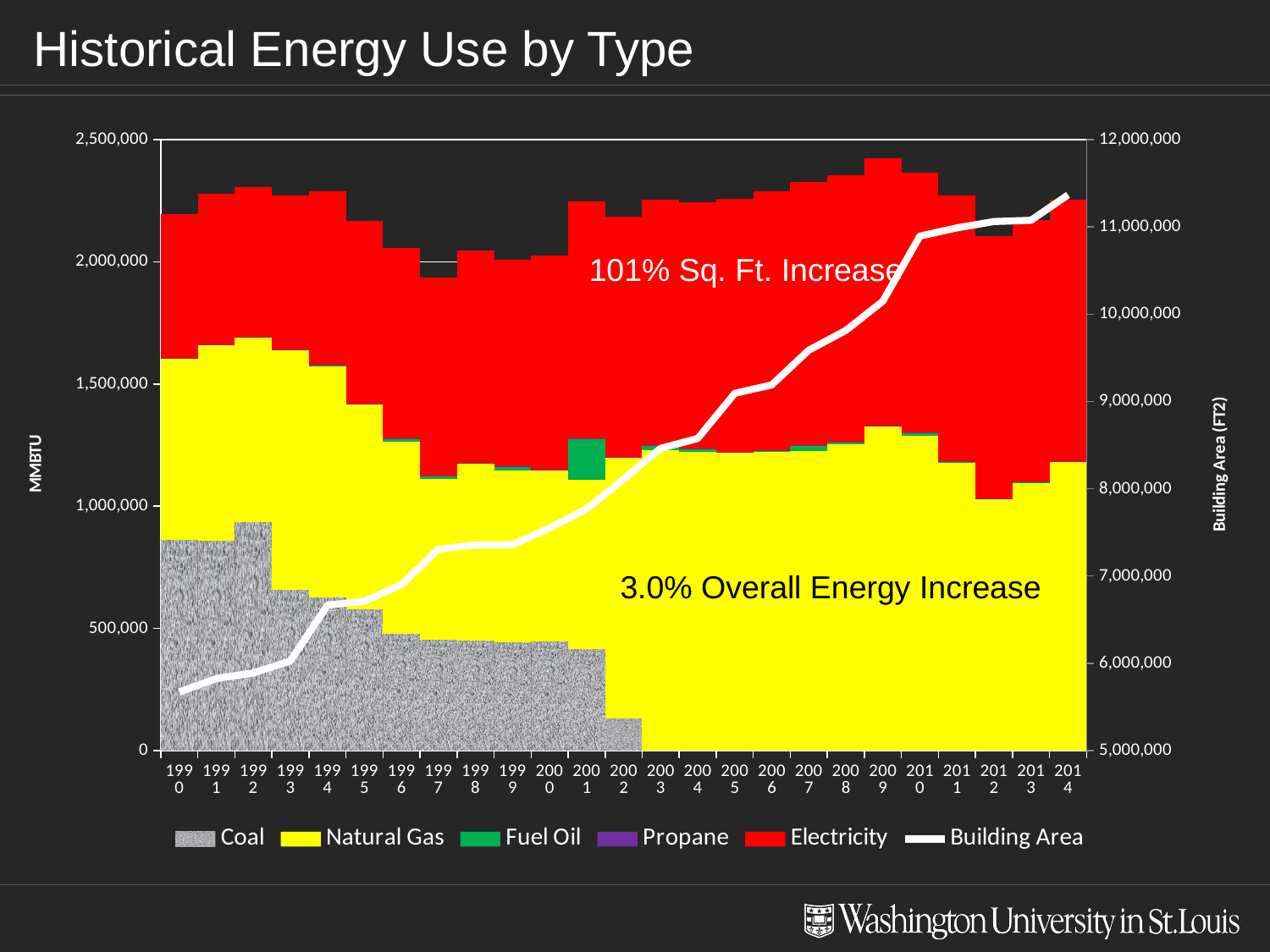

# Historical Energy Use by Type

### Chart

| Category |  |  |  |  |  |  |
|---|---|---|---|---|---|---|
| 1990.0 | 861882.2047421664 | 745078.1669312498 | 228.942 | 436.5920089000213 | 587246.779861053 | 5670041.0 |
| 1991.0 | 859469.2336486664 | 802511.48813125 | 228.942 | 436.5920089000213 | 614467.8148090531 | 5825851.0 |
| 1992.0 | 934361.894664 | 759345.9859312498 | 228.942 | 436.5920089000213 | 611129.0690497546 | 5889092.0 |
| 1993.0 | 656920.445203 | 979838.5083381388 | 3436.062 | 436.5920089000213 | 630426.1569187534 | 6026404.0 |
| 1994.0 | 626424.3425 | 947467.5976148254 | 5141.88 | 436.5920089000213 | 710682.1127165117 | 6666424.0 |
| 1995.0 | 578859.33435 | 839315.2556114485 | 3126.942 | 308.9880959199999 | 745171.2088402935 | 6711168.0 |
| 1996.0 | 476880.7439916666 | 786278.0669811774 | 14117.124 | 393.2261913439999 | 779684.0494665867 | 6902642.0 |
| 1997.0 | 453640.6534825 | 656817.096686891 | 14984.868 | 472.1389891372 | 810488.595190316 | 7308148.0 |
| 1998.0 | 450415.0529999999 | 722637.8064428952 | 3735.522 | 565.6985131532 | 870531.0774715303 | 7356713.0 |
| 1999.0 | 444309.6930190476 | 700530.9677039091 | 19482.97800000001 | 397.0928580192 | 843680.3158539397 | 7360086.0 |
| 2000.0 | 447347.42316 | 701323.7244065574 | 889.1340000000001 | 320.2687507067999 | 875657.3921849703 | 7551846.0 |
| 2001.0 | 414158.3263949999 | 694779.9582932991 | 168257.19 | 450.2336319459999 | 968848.4579817336 | 7769225.0 |
| 2002.0 | 130691.79926 | 1070746.9764949 | 1349.088 | 386.6839294248 | 982959.9072223873 | 8111847.0 |
| 2003.0 | 0.0 | 1230453.94830451 | 21010.22400000001 | 416.2794652044001 | 1001146.23423862 | 8463668.0 |
| 2004.0 | 0.0 | 1223613.94695509 | 11687.835 | 355.681548404 | 1007427.97423654 | 8576571.0 |
| 2005.0 | 0.0 | 1219859.15826826 | 1110.072 | 387.88881037984 | 1036742.56621679 | 9093584.0 |
| 2006.0 | 0.0 | 1221934.71568788 | 7039.242 | 626.6606561448799 | 1060922.44688632 | 9190572.0 |
| 2007.0 | 0.0 | 1226612.99628647 | 22747.98486 | 529.8541678359998 | 1077039.10589981 | 9588665.0 |
| 2008.0 | 0.0 | 1254302.48694541 | 10113.87648 | 487.3812510755999 | 1089755.00813802 | 9814772.0 |
| 2009.0 | 0.0 | 1330005.56223624 | 988.9466400000001 | 450.8032748044 | 1092148.19628643 | 10150221.0 |
| 2010.0 | 0.0 | 1288132.0 | 14279.619 | 450.8032748044 | 1063829.806984 | 10895999.0 |
| 2011.0 | 0.0 | 1178829.0 | 5119.731000000001 | 450.8032748044 | 1088198.751132 | 10989824.0 |
| 2012.0 | 0.0 | 1031730.108 | 537.5790000000001 | 450.8032748044 | 1074302.340472 | 11062151.0 |
| 2013.0 | 0.0 | 1098451.4 | 704.5590000000001 | 450.8032748044 | 1071622.57378004 | 11076501.0 |
| 2014.0 | 0.0 | 1183413.0 | 769.9710000000001 | 450.8032748044 | 1070493.82961753 | 11367388.0 |
101% Sq. Ft. Increase
3.0% Overall Energy Increase